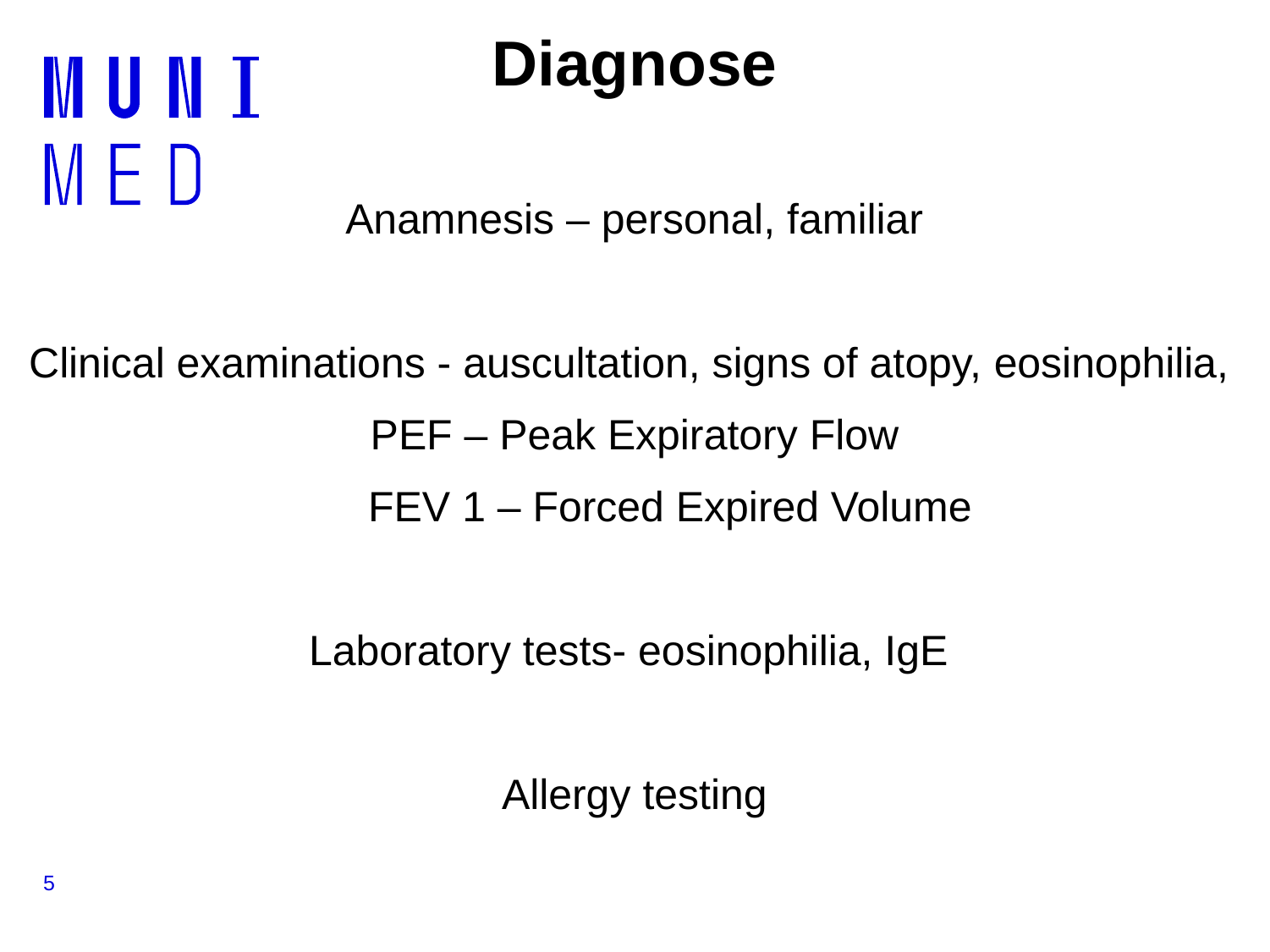

Diagnose

Anamnesis – personal, familiar

Clinical examinations - auscultation, signs of atopy, eosinophilia,
PEF – Peak Expiratory Flow
      FEV 1 – Forced Expired Volume

Laboratory tests- eosinophilia, IgE

Allergy testing
5